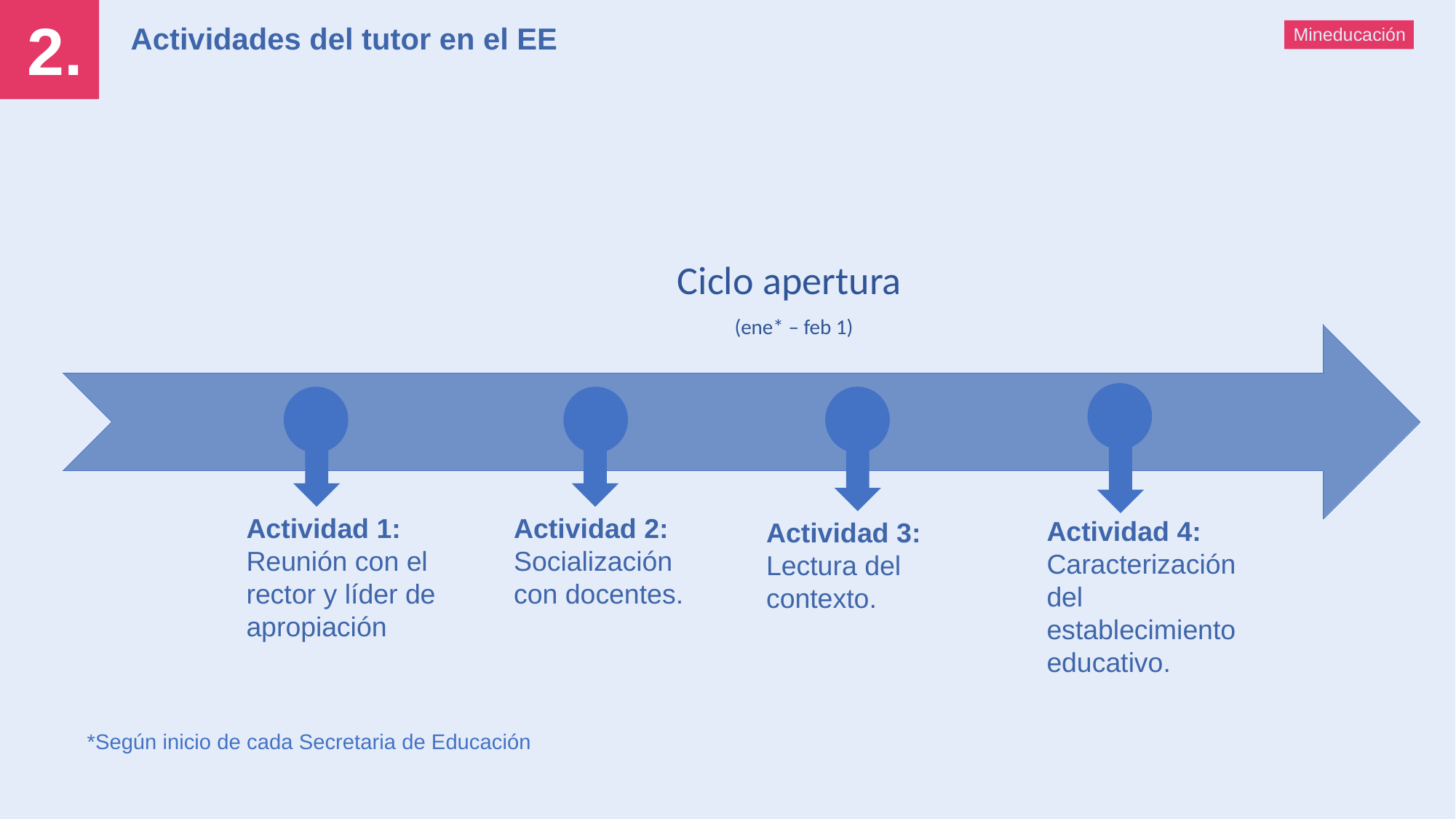

2.
Actividades del tutor en el EE
Mineducación

Ciclo apertura
(ene* – feb 1)

Actividad 1: Reunión con el rector y líder de apropiación
Actividad 2: Socialización con docentes.
Actividad 4: Caracterización del establecimiento educativo.
Actividad 3: Lectura del contexto.
*Según inicio de cada Secretaria de Educación